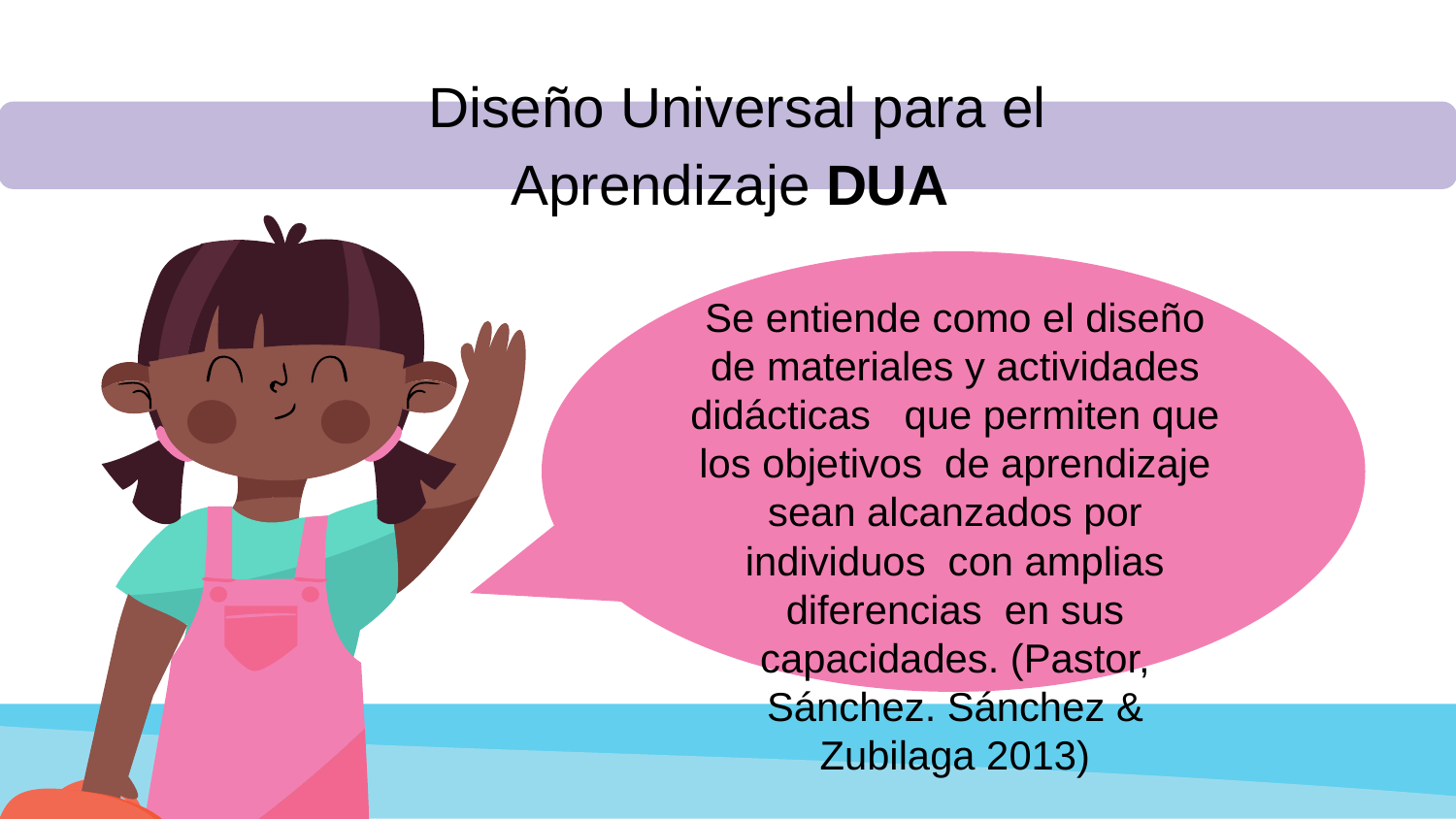

Diseño Universal para el Aprendizaje DUA

Se entiende como el diseño de materiales y actividades didácticas   que permiten que los objetivos  de aprendizaje sean alcanzados por individuos  con amplias diferencias  en sus capacidades. (Pastor, Sánchez. Sánchez & Zubilaga 2013)